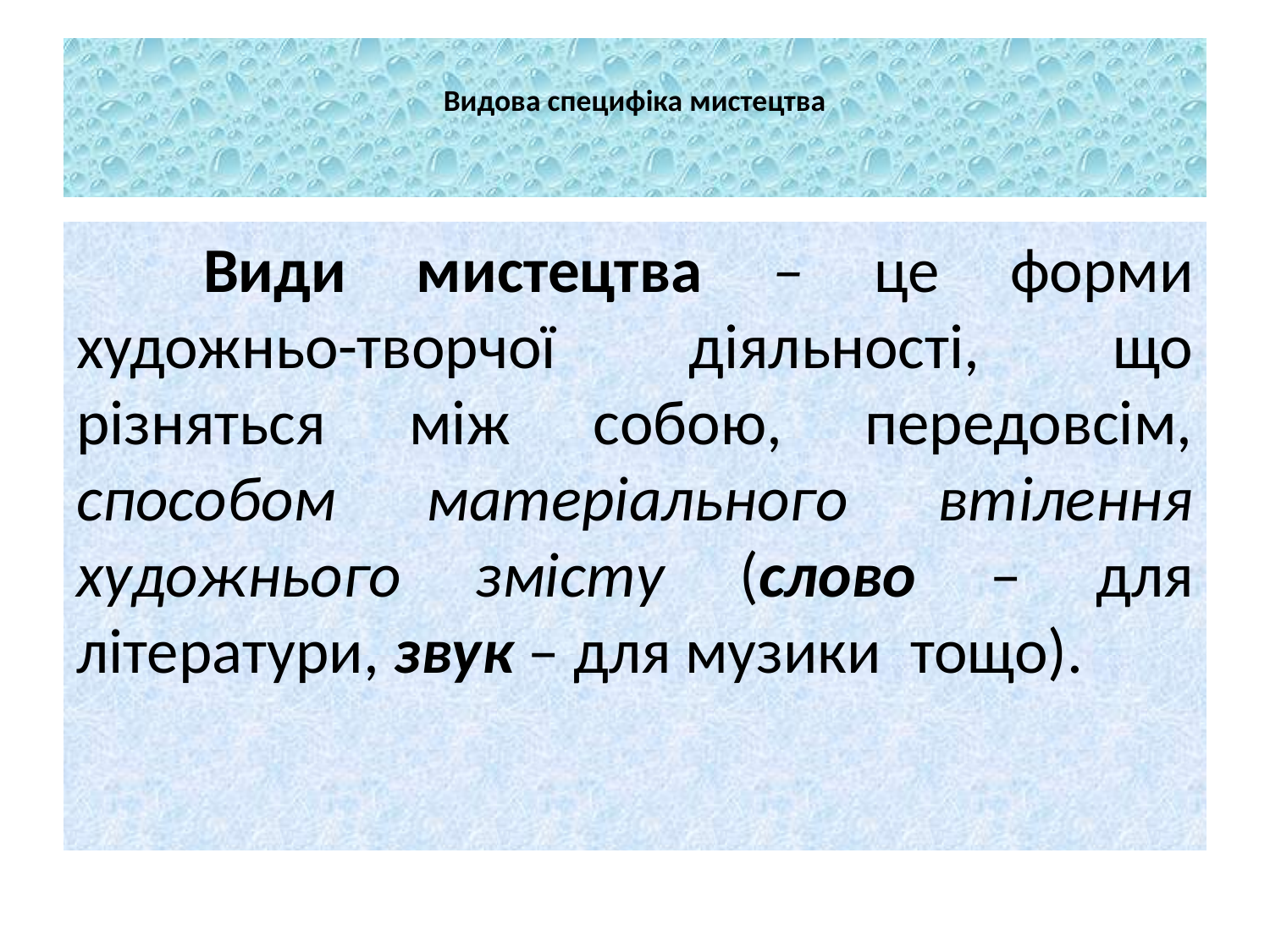

# Видова специфіка мистецтва
	Види мистецтва – це форми художньо-творчої діяльності, що різняться між собою, передовсім, способом матеріального втілення художнього змісту (слово – для літератури, звук – для музики  тощо).